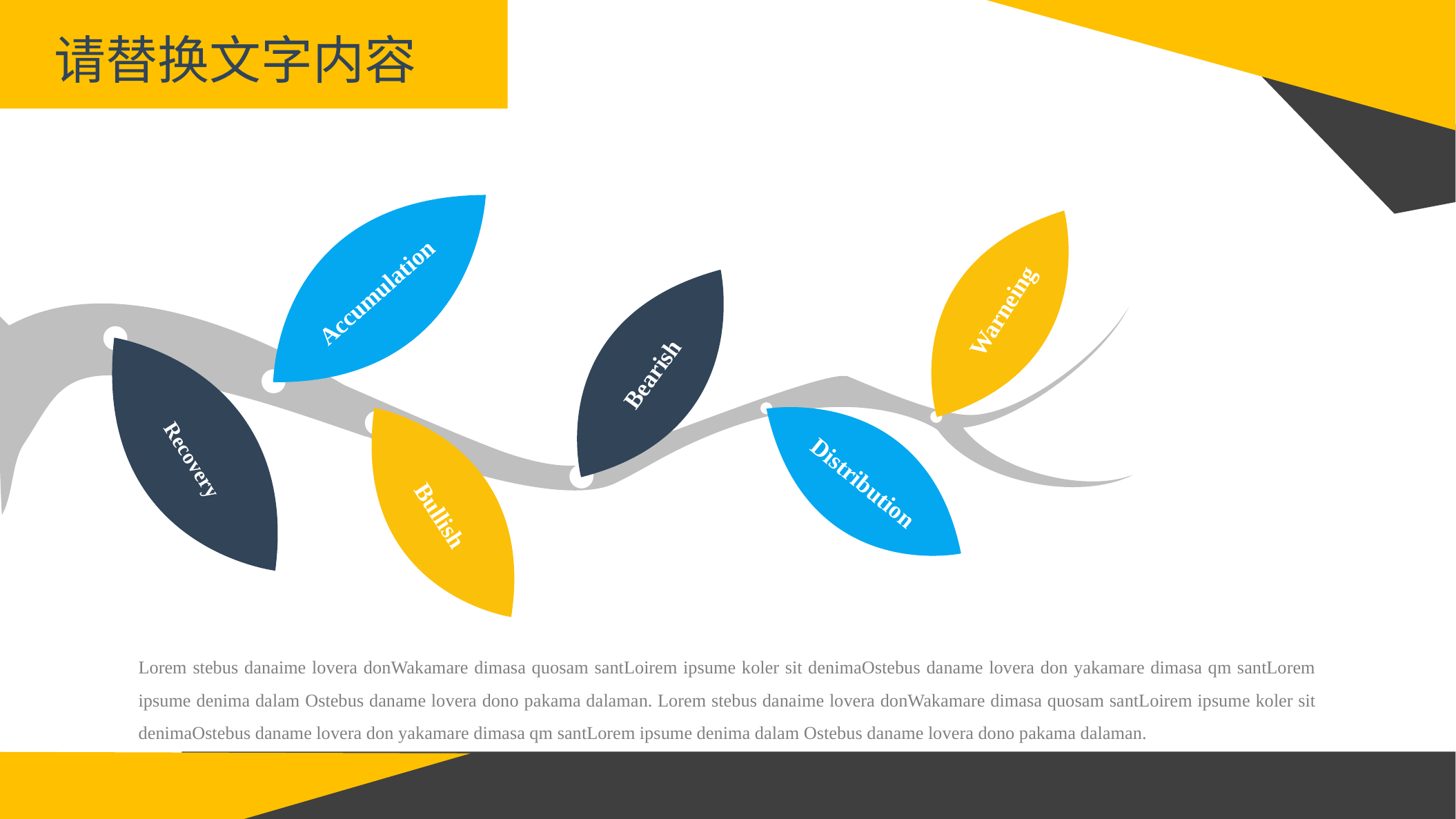

Warneing

Accumulation

Bearish

Recovery

Bullish

Distribution

Lorem stebus danaime lovera donWakamare dimasa quosam santLoirem ipsume koler sit denimaOstebus daname lovera don yakamare dimasa qm santLorem ipsume denima dalam Ostebus daname lovera dono pakama dalaman. Lorem stebus danaime lovera donWakamare dimasa quosam santLoirem ipsume koler sit denimaOstebus daname lovera don yakamare dimasa qm santLorem ipsume denima dalam Ostebus daname lovera dono pakama dalaman.